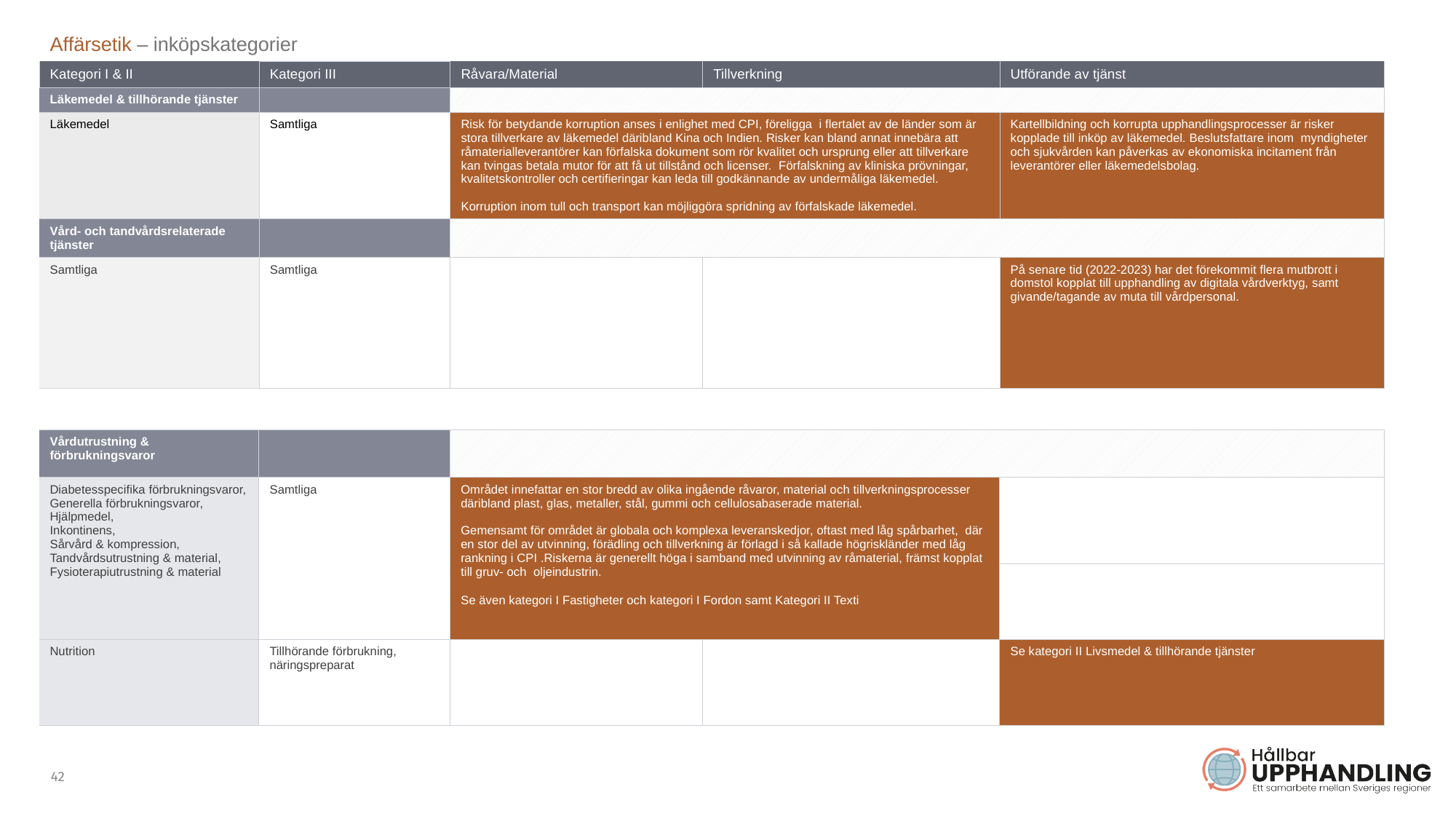

| Affärsetik – inköpskategorier |  |  |  |  |
| --- | --- | --- | --- | --- |
| Kategori I & II | Kategori III | Råvara/Material | Tillverkning | Utförande av tjänst |
| Läkemedel & tillhörande tjänster |  |  |  |  |
| Läkemedel | Samtliga | Risk för betydande korruption anses i enlighet med CPI, föreligga i flertalet av de länder som är stora tillverkare av läkemedel däribland Kina och Indien. Risker kan bland annat innebära att råmaterialleverantörer kan förfalska dokument som rör kvalitet och ursprung eller att tillverkare kan tvingas betala mutor för att få ut tillstånd och licenser.  Förfalskning av kliniska prövningar, kvalitetskontroller och certifieringar kan leda till godkännande av undermåliga läkemedel. Korruption inom tull och transport kan möjliggöra spridning av förfalskade läkemedel. |  | Kartellbildning och korrupta upphandlingsprocesser är risker kopplade till inköp av läkemedel. Beslutsfattare inom myndigheter och sjukvården kan påverkas av ekonomiska incitament från leverantörer eller läkemedelsbolag. |
| Vård- och tandvårdsrelaterade tjänster |  |  |  |  |
| Samtliga | Samtliga |  |  | På senare tid (2022-2023) har det förekommit flera mutbrott i domstol kopplat till upphandling av digitala vårdverktyg, samt givande/tagande av muta till vårdpersonal. |

| Vårdutrustning & förbrukningsvaror |  |  |  |  |
| --- | --- | --- | --- | --- |
| Diabetesspecifika förbrukningsvaror, Generella förbrukningsvaror, Hjälpmedel, Inkontinens, Sårvård & kompression, Tandvårdsutrustning & material, Fysioterapiutrustning & material | Samtliga | Området innefattar en stor bredd av olika ingående råvaror, material och tillverkningsprocesser däribland plast, glas, metaller, stål, gummi och cellulosabaserade material. Gemensamt för området är globala och komplexa leveranskedjor, oftast med låg spårbarhet, där en stor del av utvinning, förädling och tillverkning är förlagd i så kallade högriskländer med låg rankning i CPI .Riskerna är generellt höga i samband med utvinning av råmaterial, främst kopplat till gruv- och oljeindustrin.  Se även kategori I Fastigheter och kategori I Fordon samt Kategori II Texti |  |  |
|  |  |  |  |  |
| Nutrition | Tillhörande förbrukning, näringspreparat |  |  | Se kategori II Livsmedel & tillhörande tjänster |
42